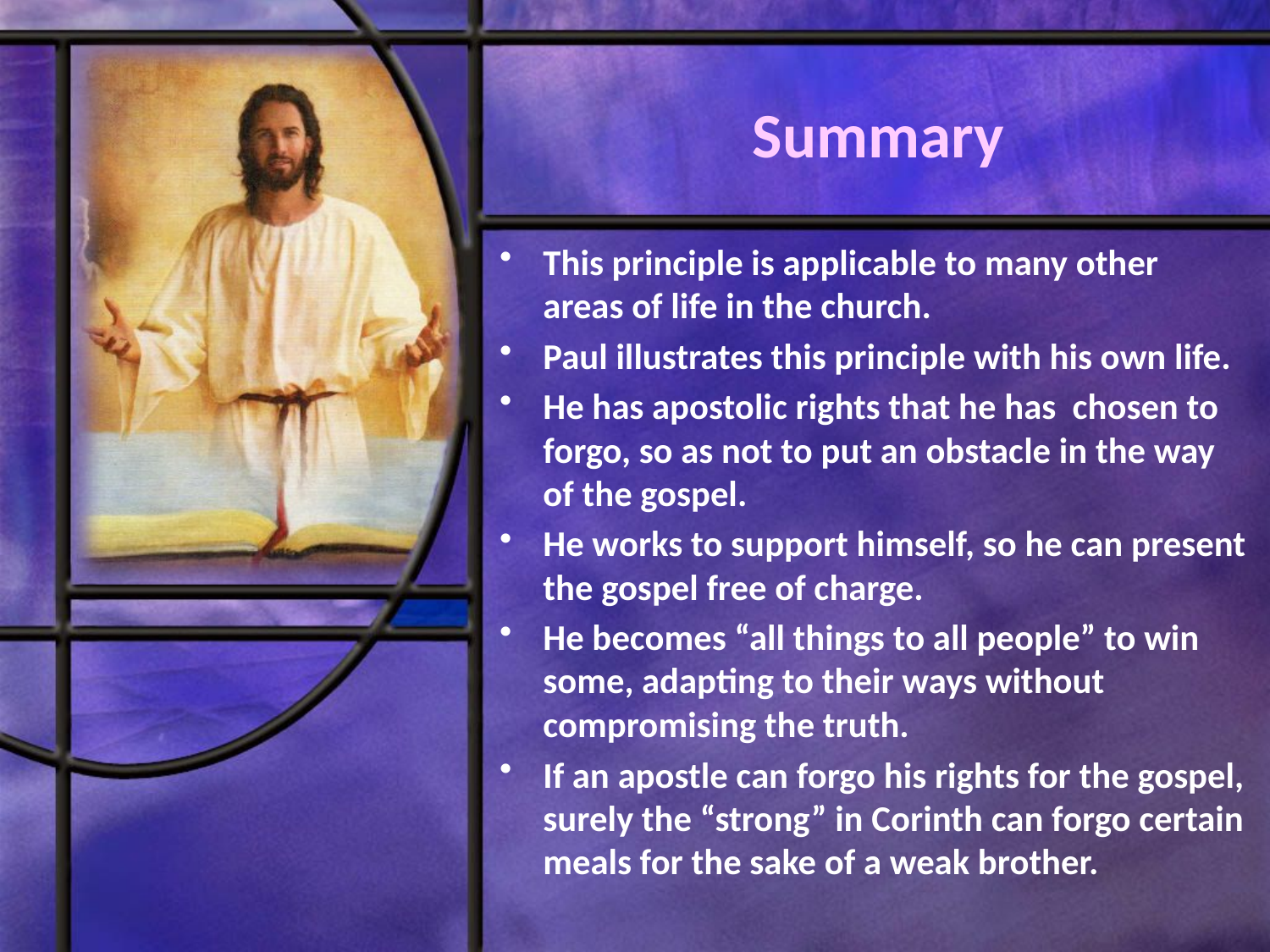

# Summary
This principle is applicable to many other areas of life in the church.
Paul illustrates this principle with his own life.
He has apostolic rights that he has  chosen to forgo, so as not to put an obstacle in the way of the gospel.
He works to support himself, so he can present the gospel free of charge.
He becomes “all things to all people” to win some, adapting to their ways without compromising the truth.
If an apostle can forgo his rights for the gospel, surely the “strong” in Corinth can forgo certain meals for the sake of a weak brother.